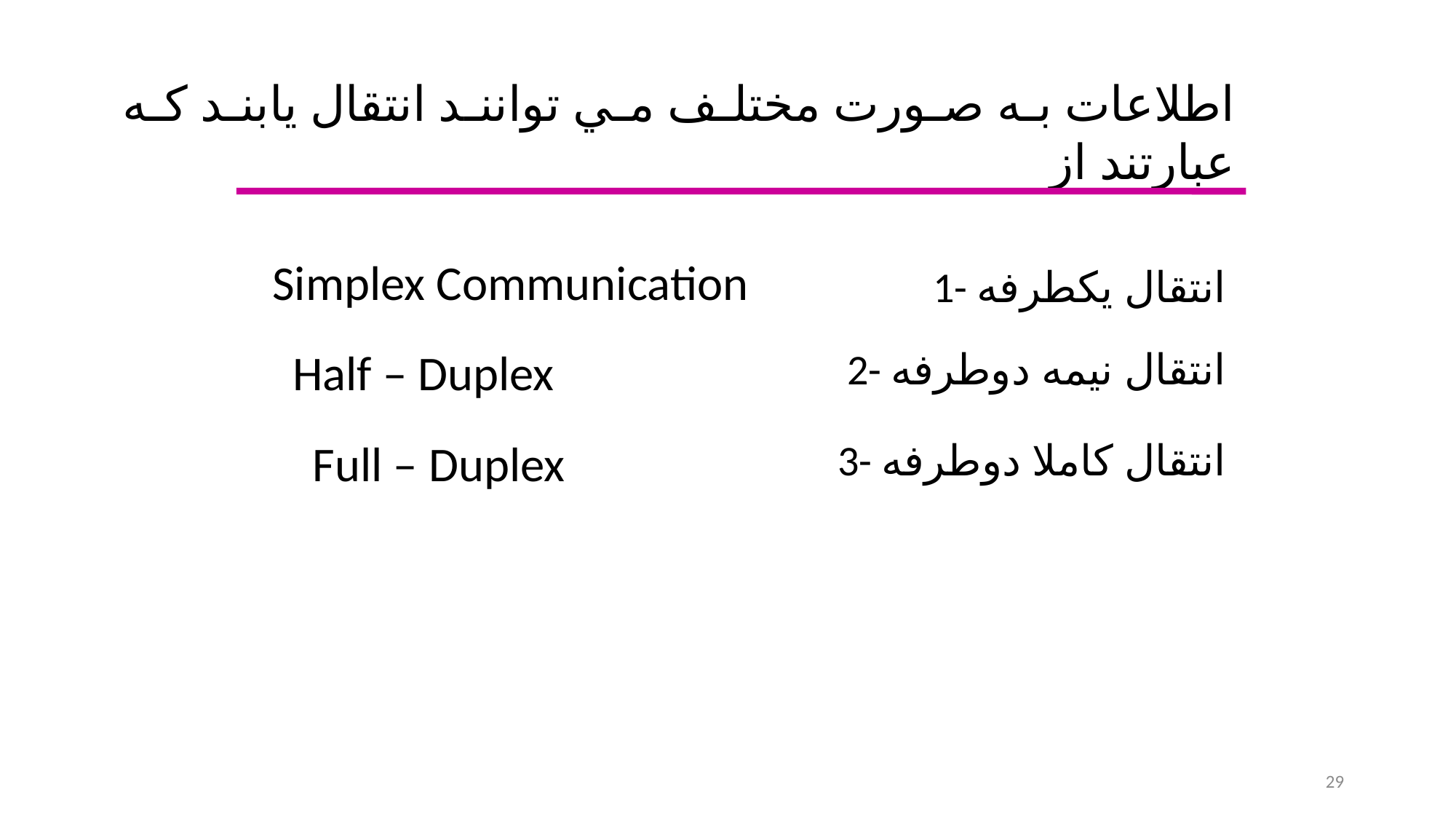

اطلاعات به صورت مختلف مي توانند انتقال يابند که عبارتند از

 Simplex Communication
1- انتقال یکطرفه
Half – Duplex
2- انتقال نیمه دوطرفه
Full – Duplex
3- انتقال کاملا دوطرفه
29